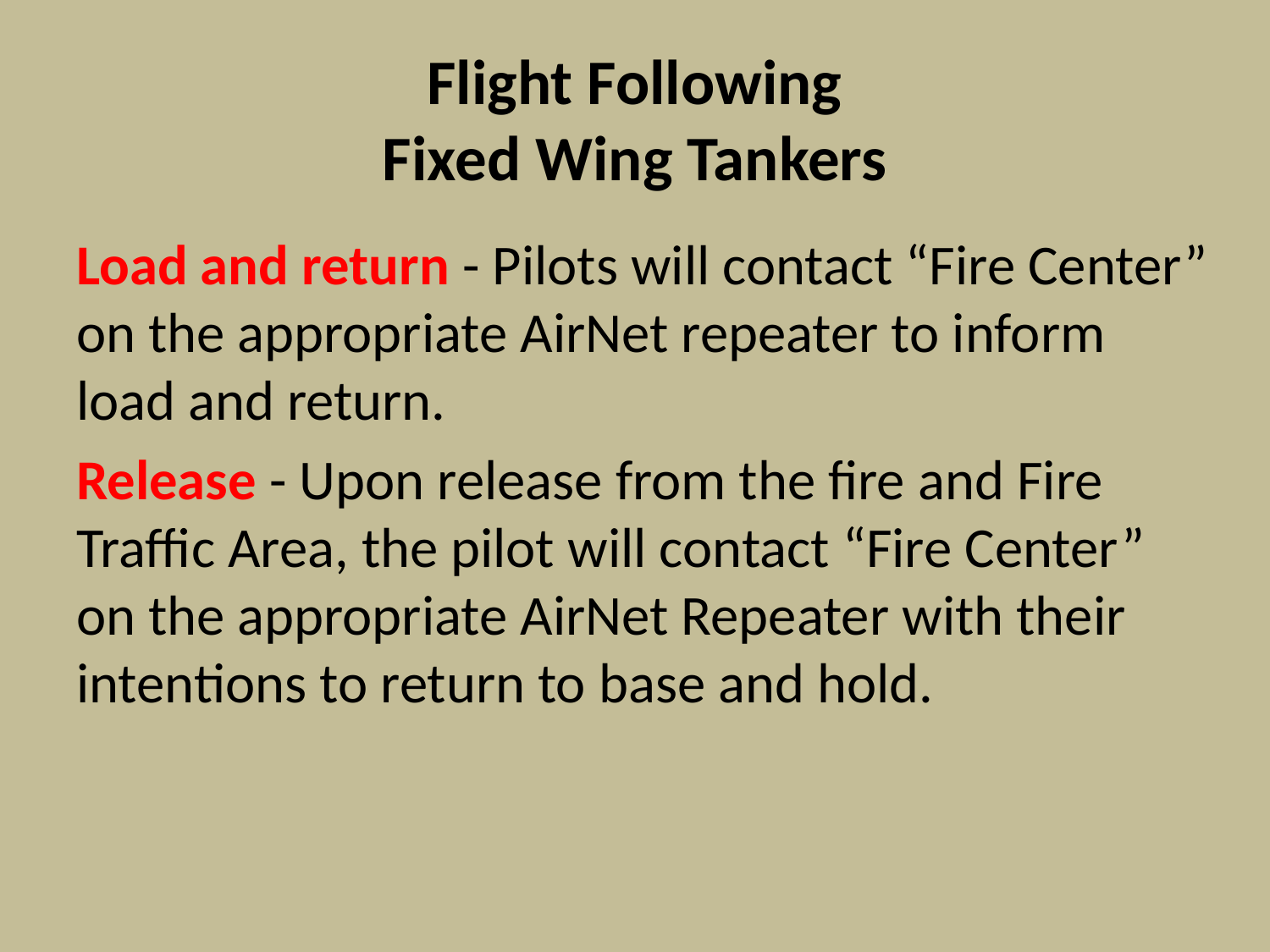

# Flight Following Fixed Wing Tankers
Load and return - Pilots will contact “Fire Center” on the appropriate AirNet repeater to inform load and return.
Release - Upon release from the fire and Fire Traffic Area, the pilot will contact “Fire Center” on the appropriate AirNet Repeater with their intentions to return to base and hold.